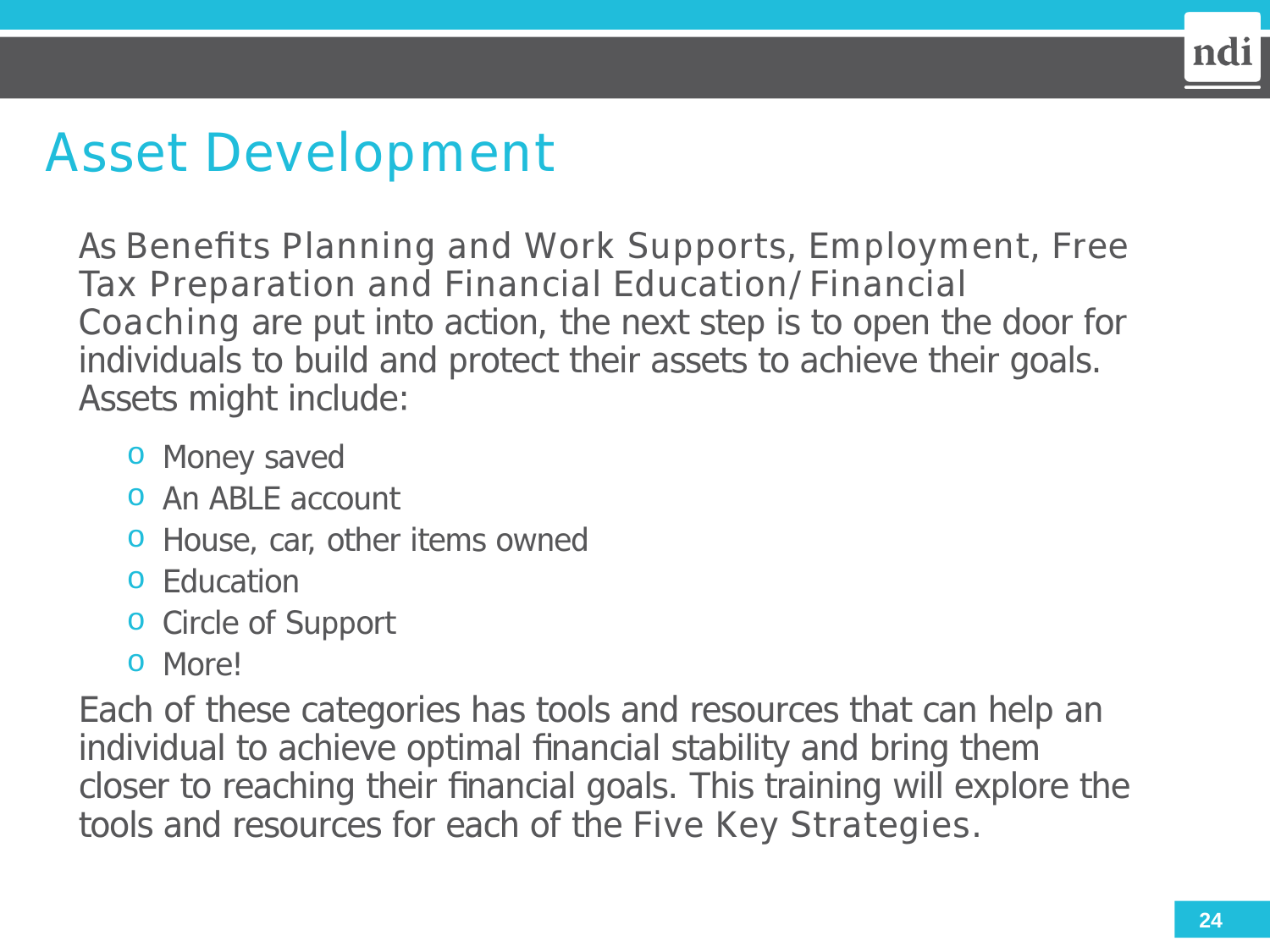

# Asset Development
As Benefits Planning and Work Supports, Employment, Free Tax Preparation and Financial Education/Financial Coaching are put into action, the next step is to open the door for individuals to build and protect their assets to achieve their goals. Assets might include:
Money saved
An ABLE account
House, car, other items owned
Education
Circle of Support
More!
Each of these categories has tools and resources that can help an individual to achieve optimal financial stability and bring them closer to reaching their financial goals. This training will explore the tools and resources for each of the Five Key Strategies.
24